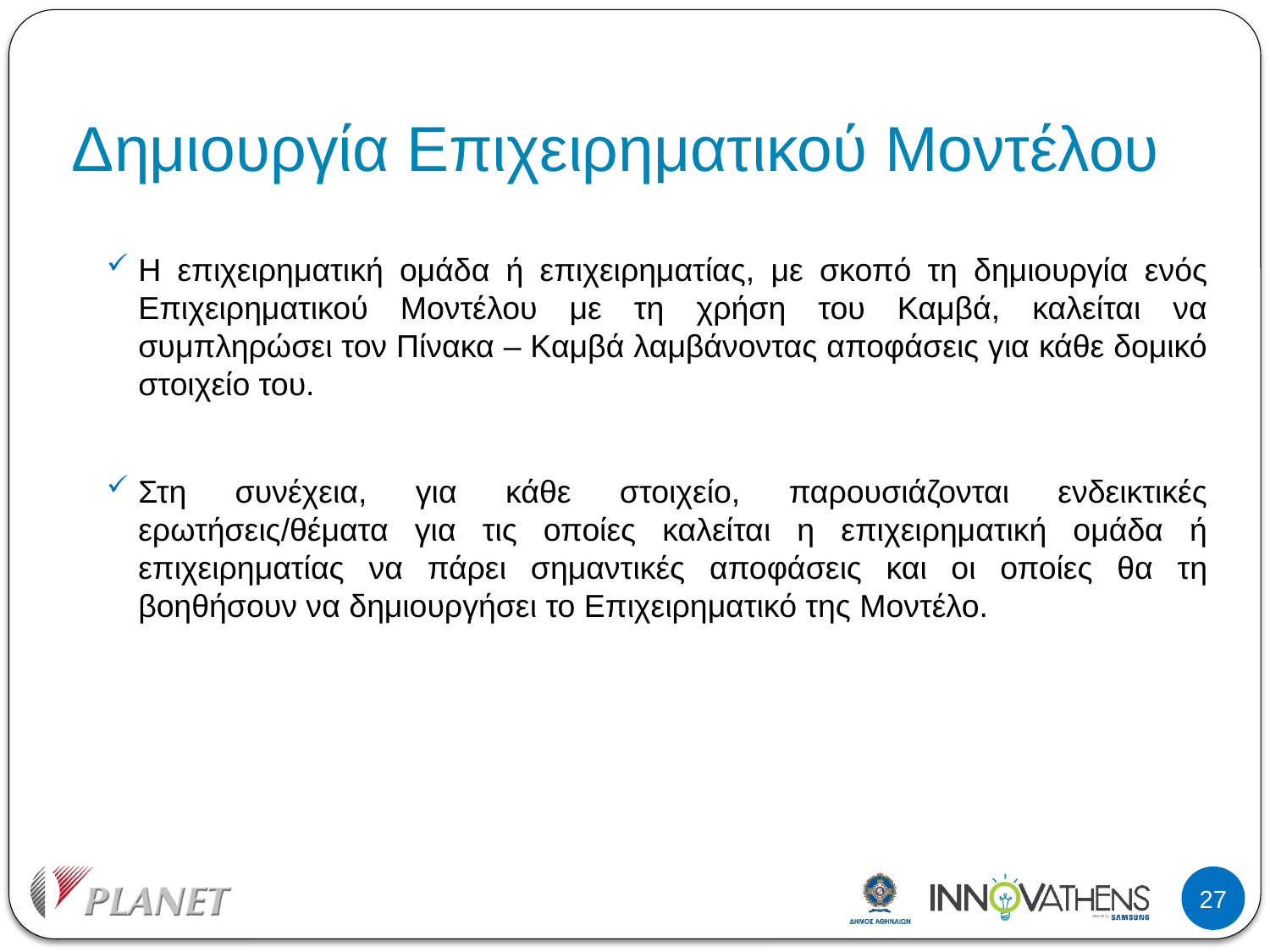

# Δημιουργία Επιχειρηματικού Μοντέλου

Η επιχειρηματική ομάδα ή επιχειρηματίας, με σκοπό τη δημιουργία ενός Επιχειρηματικού Μοντέλου με τη χρήση του Καμβά, καλείται να συμπληρώσει τον Πίνακα – Καμβά λαμβάνοντας αποφάσεις για κάθε δομικό στοιχείο του.

Στη συνέχεια, για κάθε στοιχείο, παρουσιάζονται ενδεικτικές ερωτήσεις/θέματα για τις οποίες καλείται η επιχειρηματική ομάδα ή επιχειρηματίας να πάρει σημαντικές αποφάσεις και οι οποίες θα τη βοηθήσουν να δημιουργήσει το Επιχειρηματικό της Μοντέλο.